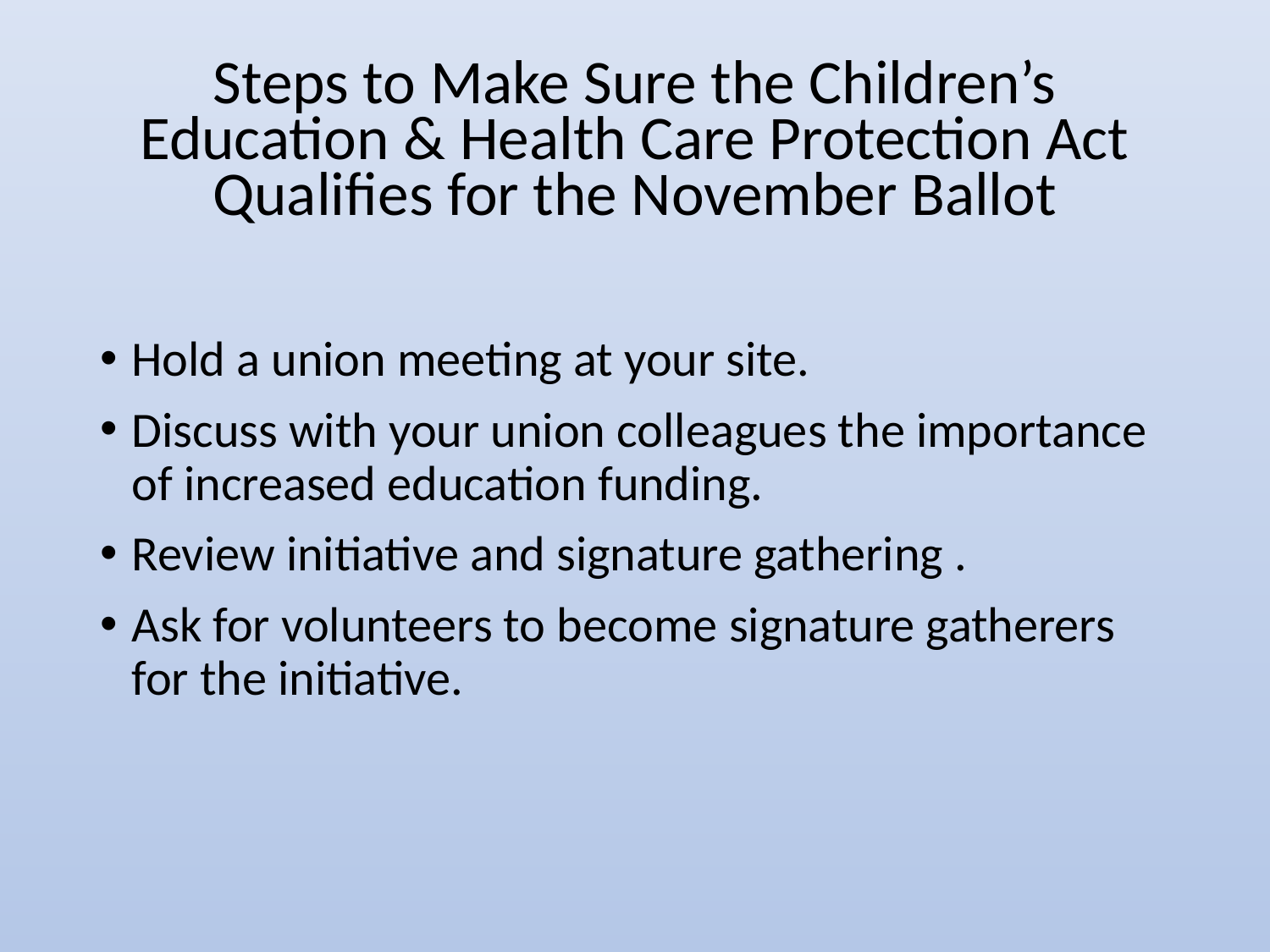

# Steps to Make Sure the Children’s Education & Health Care Protection Act Qualifies for the November Ballot
Hold a union meeting at your site.
Discuss with your union colleagues the importance of increased education funding.
Review initiative and signature gathering .
Ask for volunteers to become signature gatherers for the initiative.